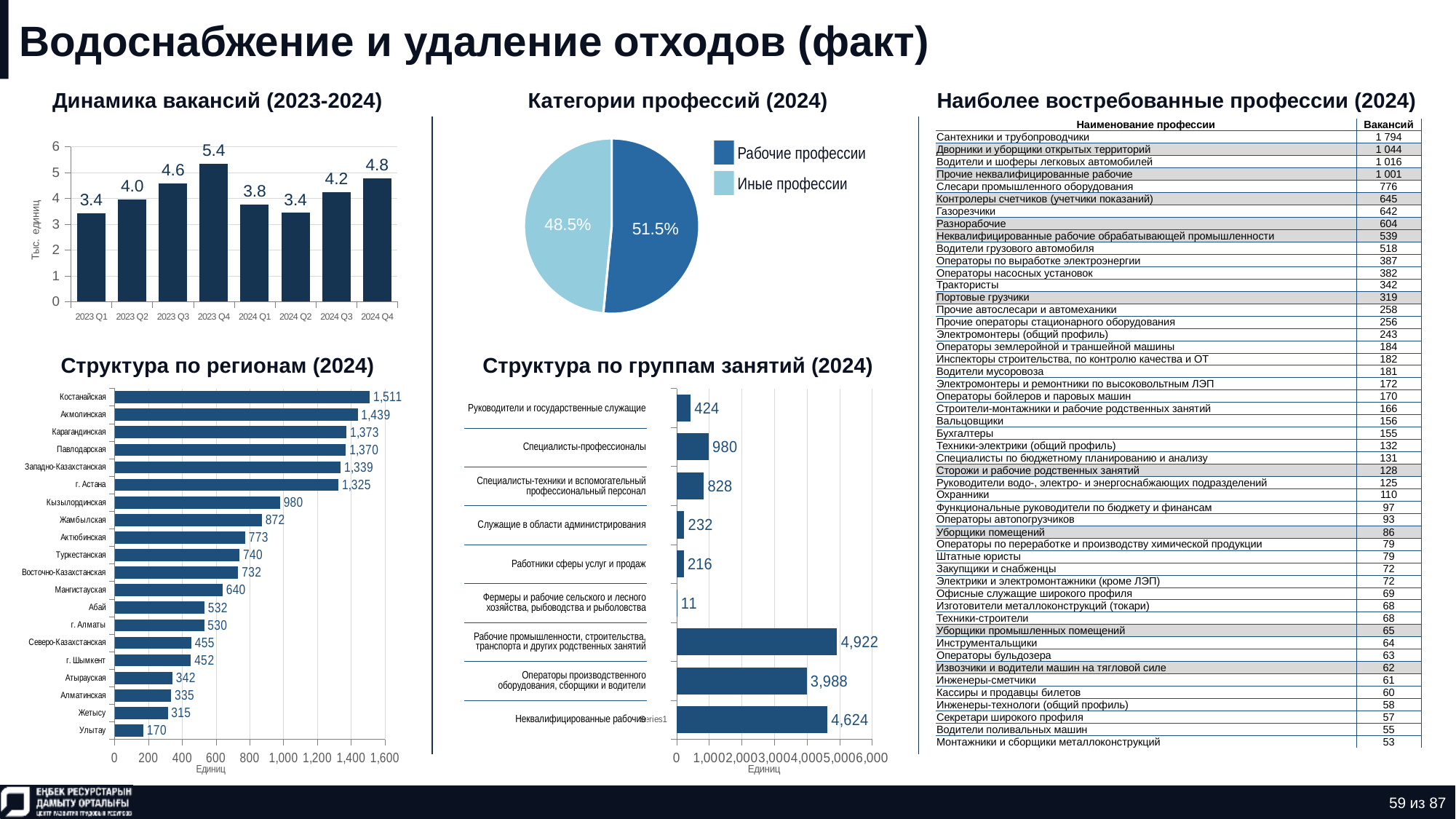

# Водоснабжение и удаление отходов (факт)
Динамика вакансий (2023-2024)
Категории профессий (2024)
Наиболее востребованные профессии (2024)

### Chart

| Category | Количество |
|---|---|
| нерабочая профессия | 0.5152542372881356 |
| рабочая профессия | 0.4847457627118644 |
| Наименование профессии | Вакансий |
| --- | --- |
| Сантехники и трубопроводчики | 1 794 |
| Дворники и уборщики открытых территорий | 1 044 |
| Водители и шоферы легковых автомобилей | 1 016 |
| Прочие неквалифицированные рабочие | 1 001 |
| Слесари промышленного оборудования | 776 |
| Контролеры счетчиков (учетчики показаний) | 645 |
| Газорезчики | 642 |
| Разнорабочие | 604 |
| Неквалифицированные рабочие обрабатывающей промышленности | 539 |
| Водители грузового автомобиля | 518 |
| Операторы по выработке электроэнергии | 387 |
| Операторы насосных установок | 382 |
| Трактористы | 342 |
| Портовые грузчики | 319 |
| Прочие автослесари и автомеханики | 258 |
| Прочие операторы стационарного оборудования | 256 |
| Электромонтеры (общий профиль) | 243 |
| Операторы землеройной и траншейной машины | 184 |
| Инспекторы строительства, по контролю качества и ОТ | 182 |
| Водители мусоровоза | 181 |
| Электромонтеры и ремонтники по высоковольтным ЛЭП | 172 |
| Операторы бойлеров и паровых машин | 170 |
| Строители-монтажники и рабочие родственных занятий | 166 |
| Вальцовщики | 156 |
| Бухгалтеры | 155 |
| Техники-электрики (общий профиль) | 132 |
| Специалисты по бюджетному планированию и анализу | 131 |
| Сторожи и рабочие родственных занятий | 128 |
| Руководители водо-, электро- и энергоснабжающих подразделений | 125 |
| Охранники | 110 |
| Функциональные руководители по бюджету и финансам | 97 |
| Операторы автопогрузчиков | 93 |
| Уборщики помещений | 86 |
| Операторы по переработке и производству химической продукции | 79 |
| Штатные юристы | 79 |
| Закупщики и снабженцы | 72 |
| Электрики и электромонтажники (кроме ЛЭП) | 72 |
| Офисные служащие широкого профиля | 69 |
| Изготовители металлоконструкций (токари) | 68 |
| Техники-строители | 68 |
| Уборщики промышленных помещений | 65 |
| Инструментальщики | 64 |
| Операторы бульдозера | 63 |
| Извозчики и водители машин на тягловой силе | 62 |
| Инженеры-сметчики | 61 |
| Кассиры и продавцы билетов | 60 |
| Инженеры-технологи (общий профиль) | 58 |
| Секретари широкого профиля | 57 |
| Водители поливальных машин | 55 |
| Монтажники и сборщики металлоконструкций | 53 |

### Chart

| Category | Ряд 1 |
|---|---|
| 2023 Q1 | 3.433 |
| 2023 Q2 | 3.959 |
| 2023 Q3 | 4.584 |
| 2023 Q4 | 5.356 |
| 2024 Q1 | 3.764 |
| 2024 Q2 | 3.441 |
| 2024 Q3 | 4.244 |
| 2024 Q4 | 4.776 |
Рабочие профессии

Иные профессии

Структура по регионам (2024)
Структура по группам занятий (2024)

### Chart

| Category | Ряд 1 |
|---|---|
| Улытау | 170.0 |
| Жетысу | 315.0 |
| Алматинская | 335.0 |
| Атырауская | 342.0 |
| г. Шымкент | 452.0 |
| Северо-Казахстанская | 455.0 |
| г. Алматы | 530.0 |
| Абай | 532.0 |
| Мангистауская | 640.0 |
| Восточно-Казахстанская | 732.0 |
| Туркестанская | 740.0 |
| Актюбинская | 773.0 |
| Жамбылская | 872.0 |
| Кызылординская | 980.0 |
| г. Астана | 1325.0 |
| Западно-Казахстанская | 1339.0 |
| Павлодарская | 1370.0 |
| Карагандинская | 1373.0 |
| Акмолинская | 1439.0 |
| Костанайская | 1511.0 |

### Chart

| Category | Ряд 1 |
|---|---|
|  | 4624.0 |
|  | 3988.0 |
|  | 4922.0 |
|  | 11.0 |
|  | 216.0 |
|  | 232.0 |
|  | 828.0 |
|  | 980.0 |
|  | 424.0 |
| Руководители и государственные служащие |
| --- |
| Специалисты-профессионалы |
| Специалисты-техники и вспомогательный профессиональный персонал |
| Служащие в области администрирования |
| Работники сферы услуг и продаж |
| Фермеры и рабочие сельского и лесного хозяйства, рыбоводства и рыболовства |
| Рабочие промышленности, строительства, транспорта и других родственных занятий |
| Операторы производственного оборудования, сборщики и водители |
| Неквалифицированные рабочие |
59 из 87